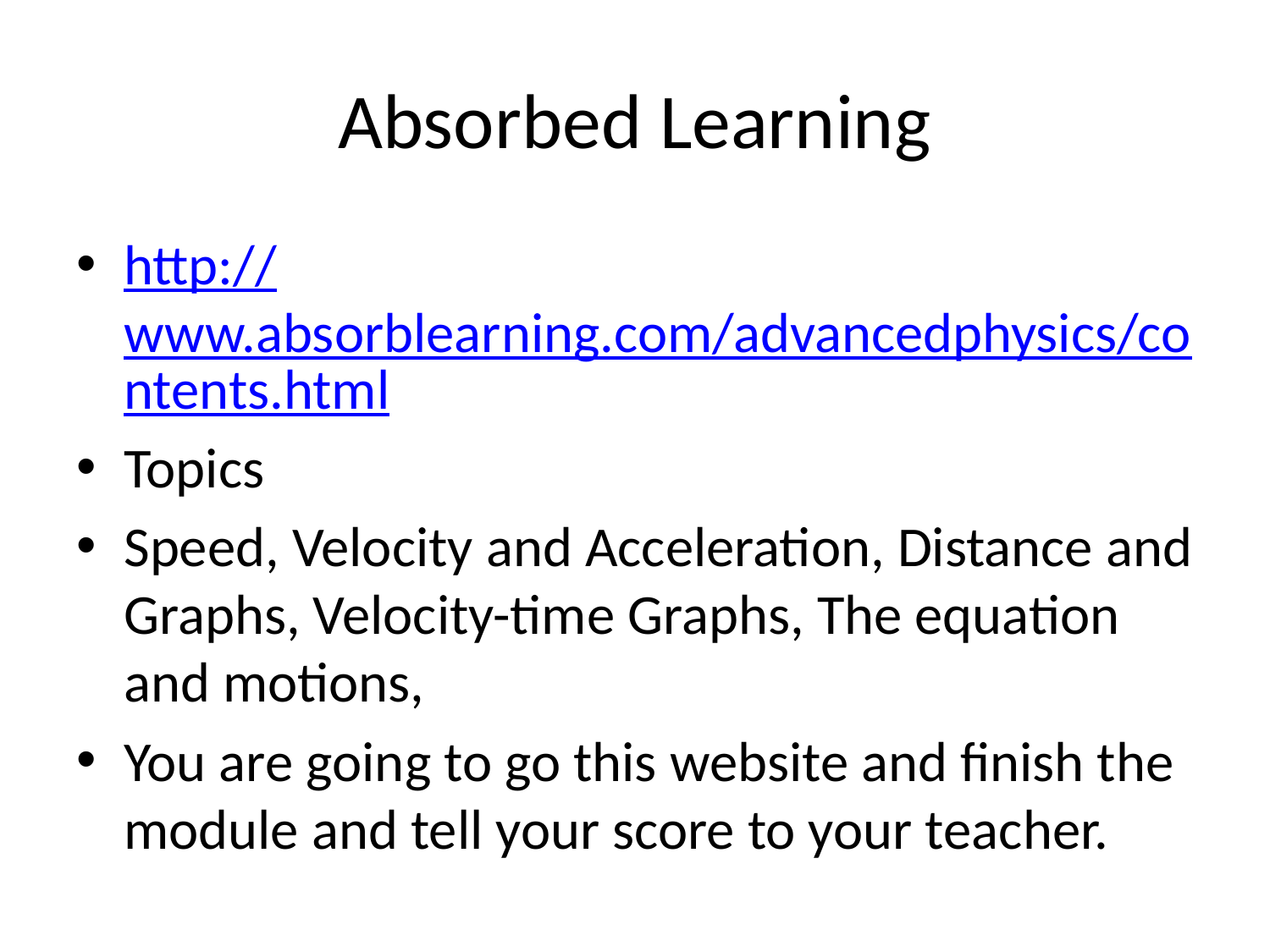

# Absorbed Learning
http://www.absorblearning.com/advancedphysics/contents.html
Topics
Speed, Velocity and Acceleration, Distance and Graphs, Velocity-time Graphs, The equation and motions,
You are going to go this website and finish the module and tell your score to your teacher.